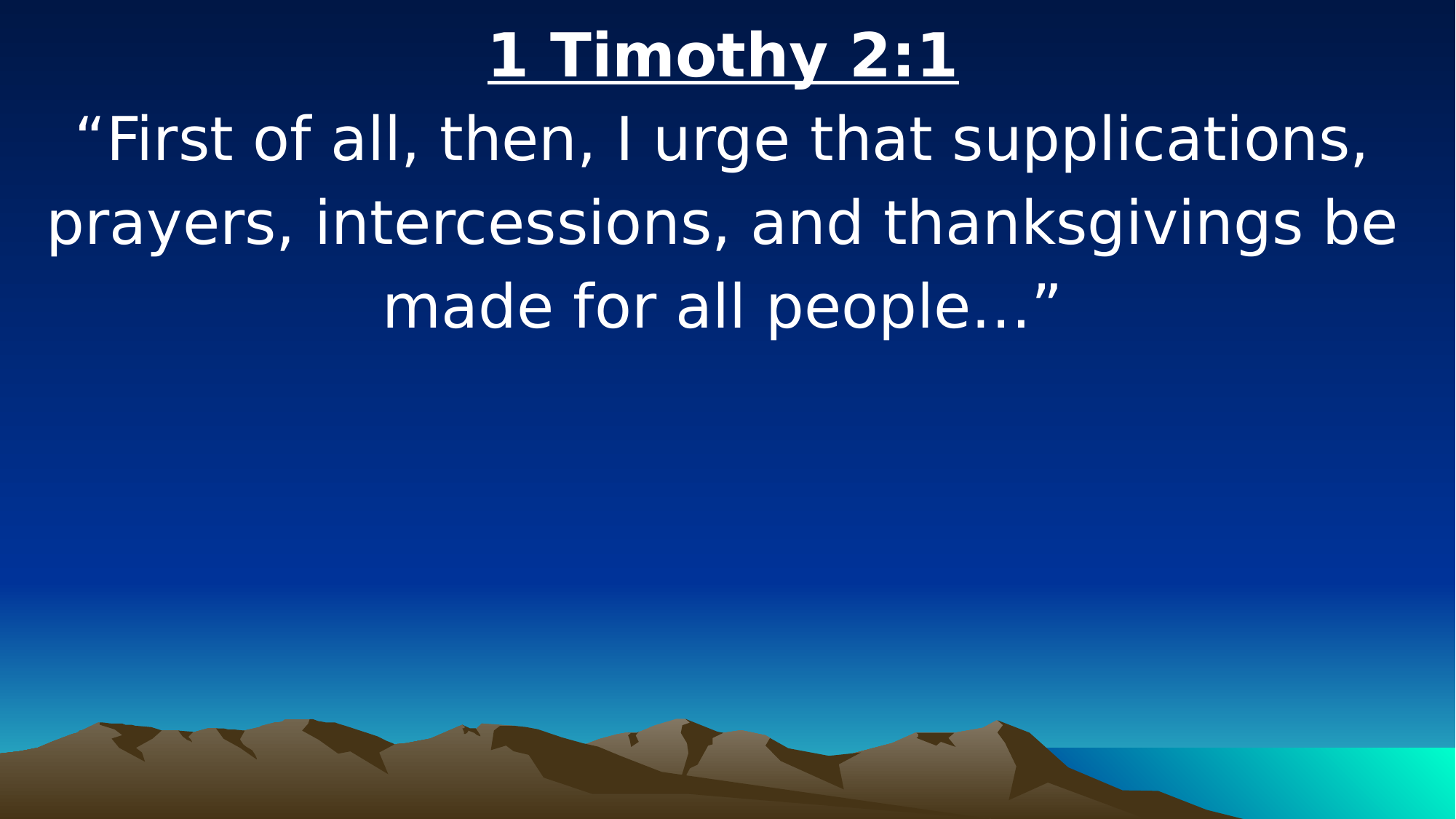

1 Timothy 2:1
“First of all, then, I urge that supplications, prayers, intercessions, and thanksgivings be made for all people…”